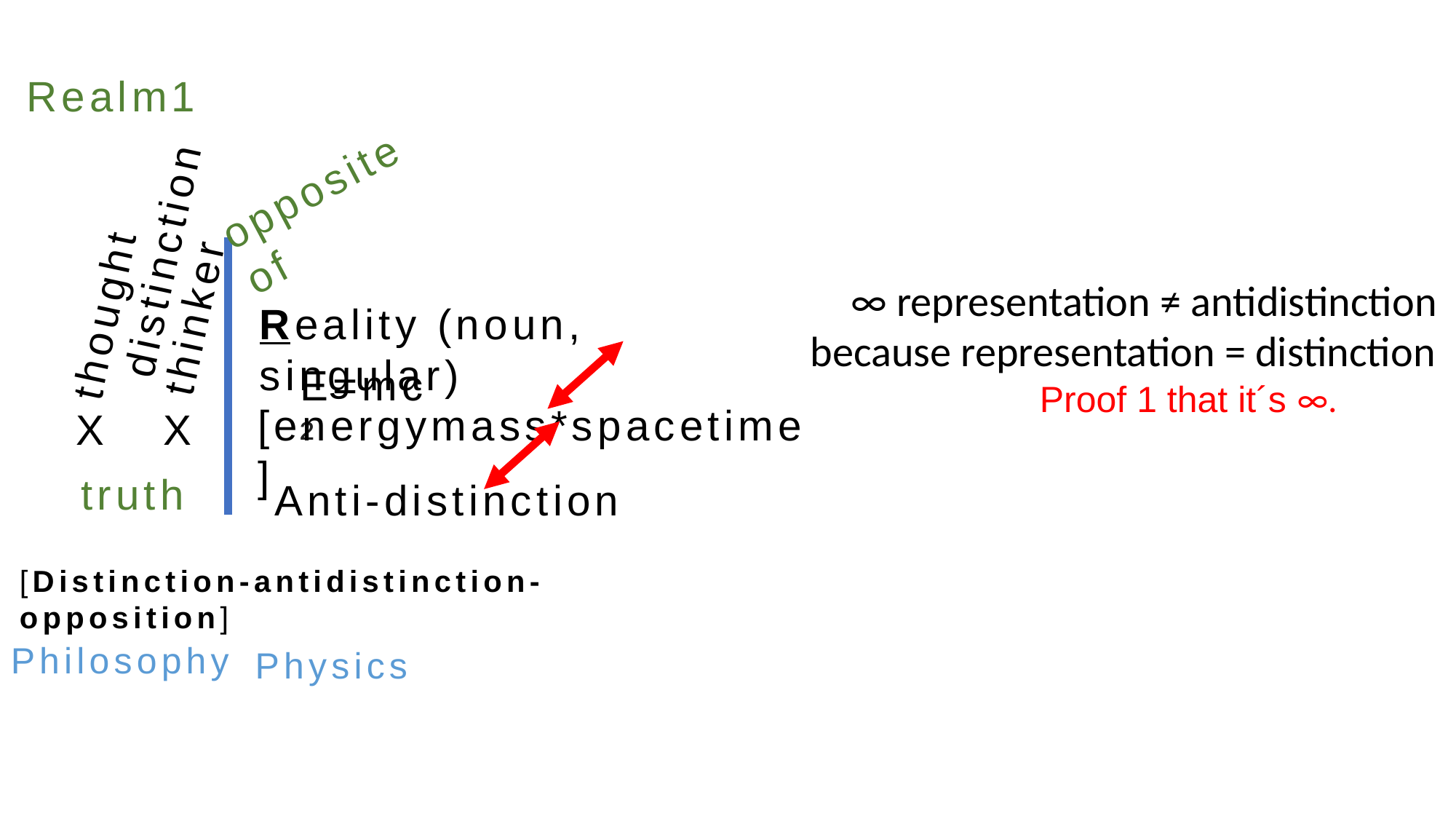

Realm1
opposite of
distinction
∞ representation ≠ antidistinction

thought
thinker
Reality (noun, singular)
because representation = distinction

E=mc²
Proof 1 that it´s ∞.
[energymass*spacetime]
X
X
truth
Anti-distinction
[Distinction-antidistinction-opposition]
Philosophy
Physics